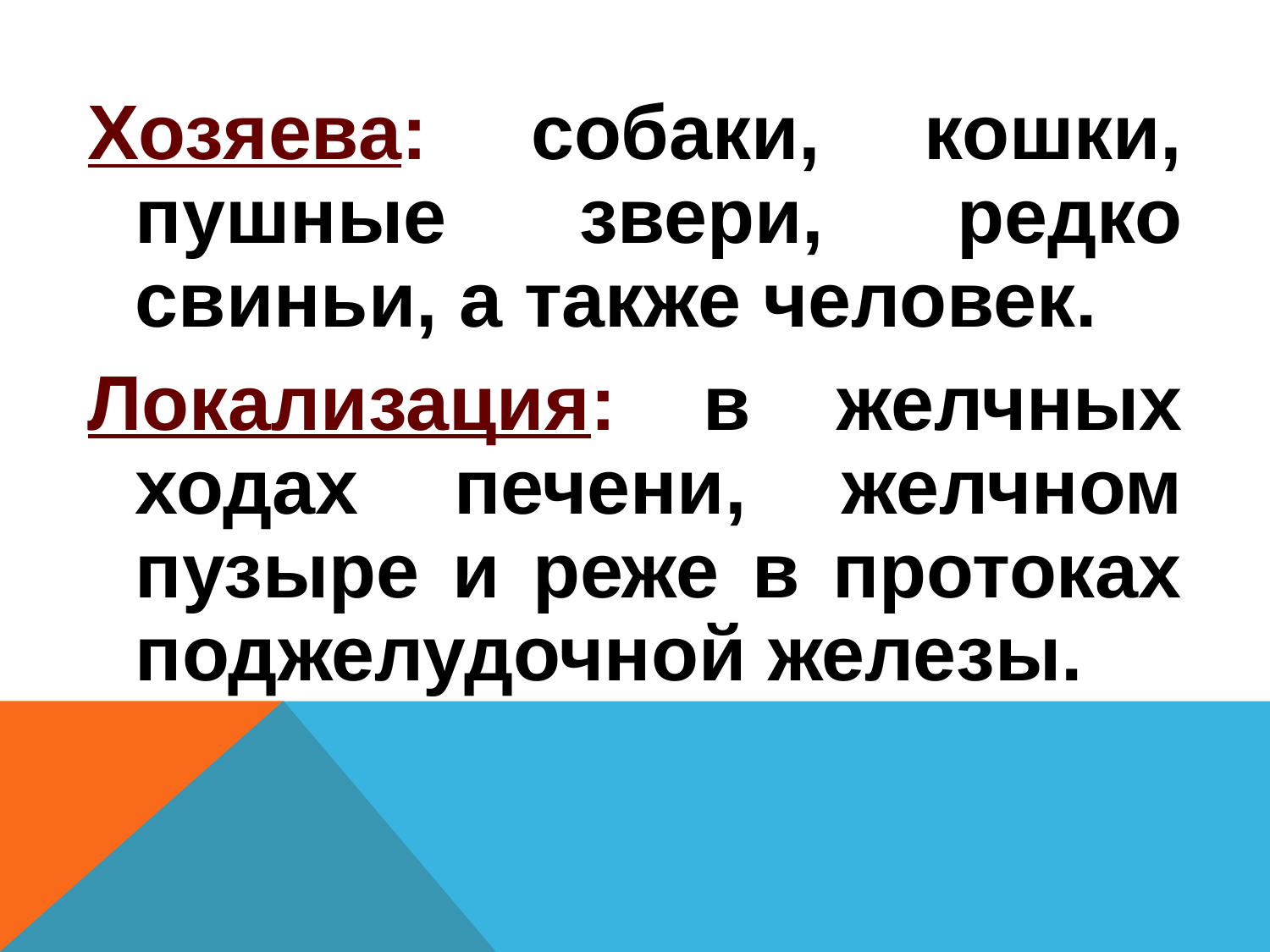

Хозяева: собаки, кошки, пушные звери, редко свиньи, а также человек.
Локализация: в желчных ходах печени, желчном пузыре и реже в протоках поджелудочной железы.